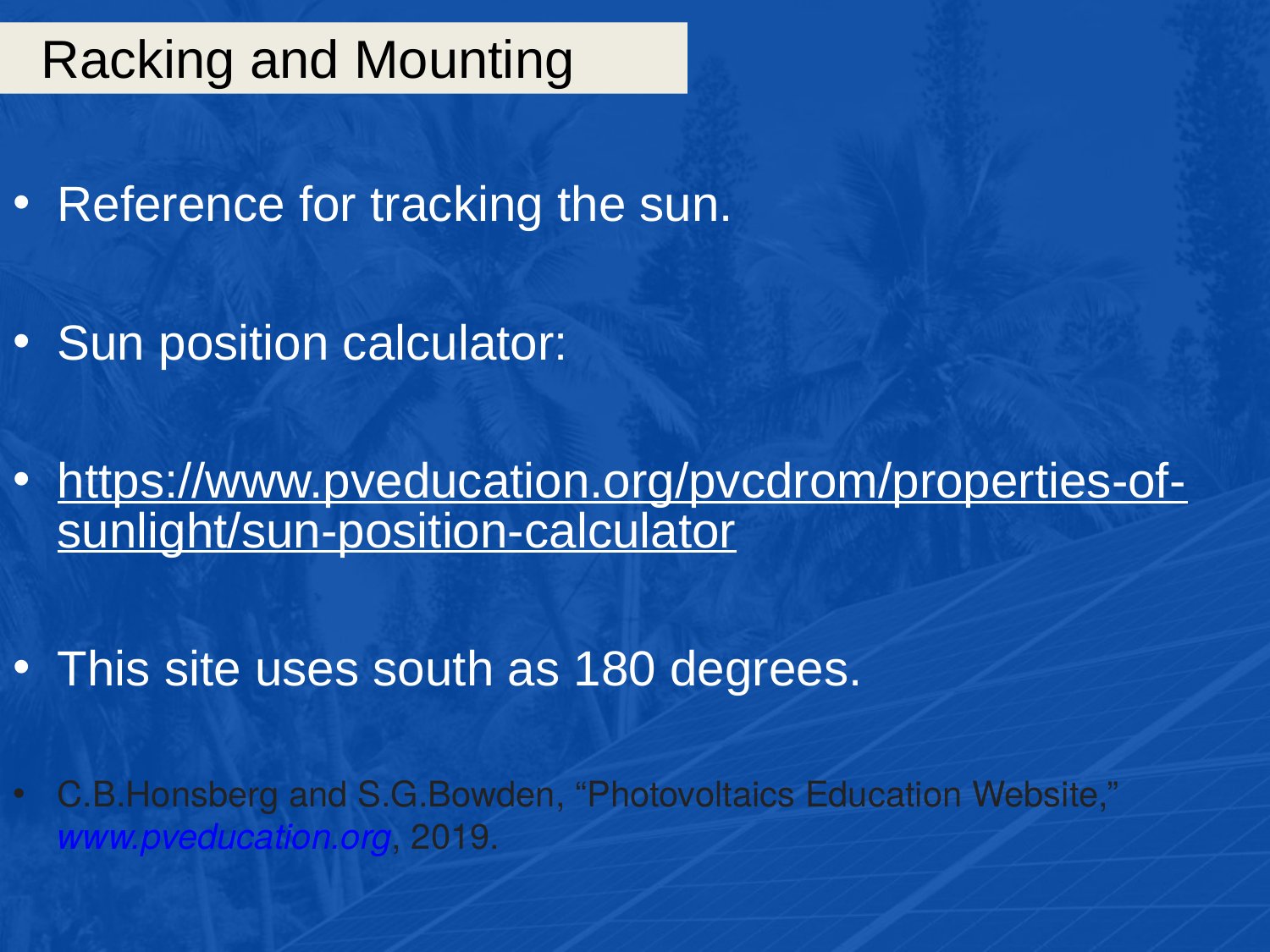

# Racking and Mounting
Reference for tracking the sun.

Sun position calculator:

https://www.pveducation.org/pvcdrom/properties-of-sunlight/sun-position-calculator

This site uses south as 180 degrees.

C.B.Honsberg and S.G.Bowden, “Photovoltaics Education Website,” www.pveducation.org, 2019.